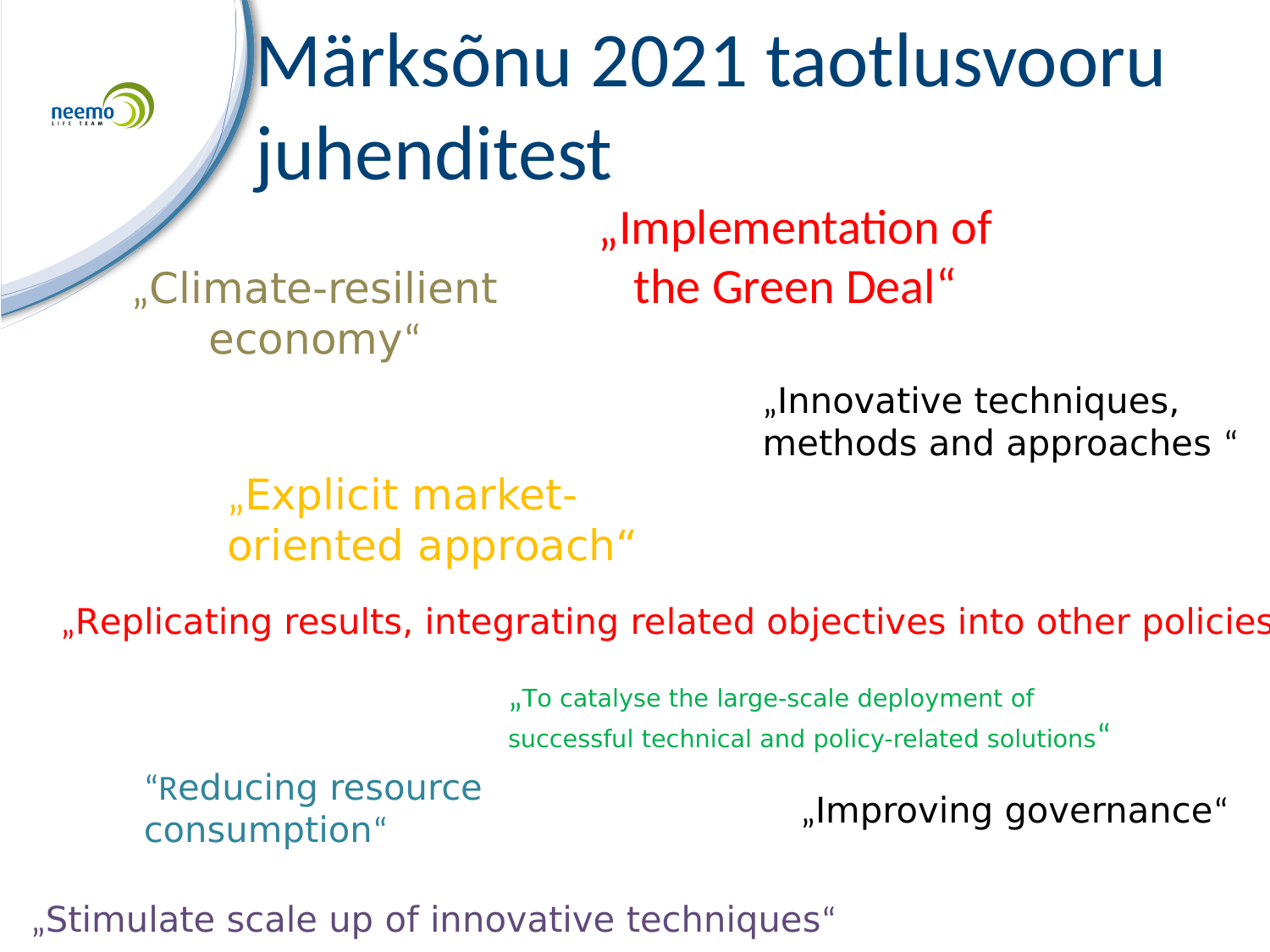

# Märksõnu 2021 taotlusvooru juhenditest
„Implementation of the Green Deal“
„Climate-resilient economy“
„Innovative techniques, methods and approaches “

„Explicit market-oriented approach“
„Replicating results, integrating related objectives into other policies“
„To catalyse the large-scale deployment of successful technical and policy-related solutions“
“Reducing resource consumption“

„Improving governance“

„Stimulate scale up of innovative techniques“